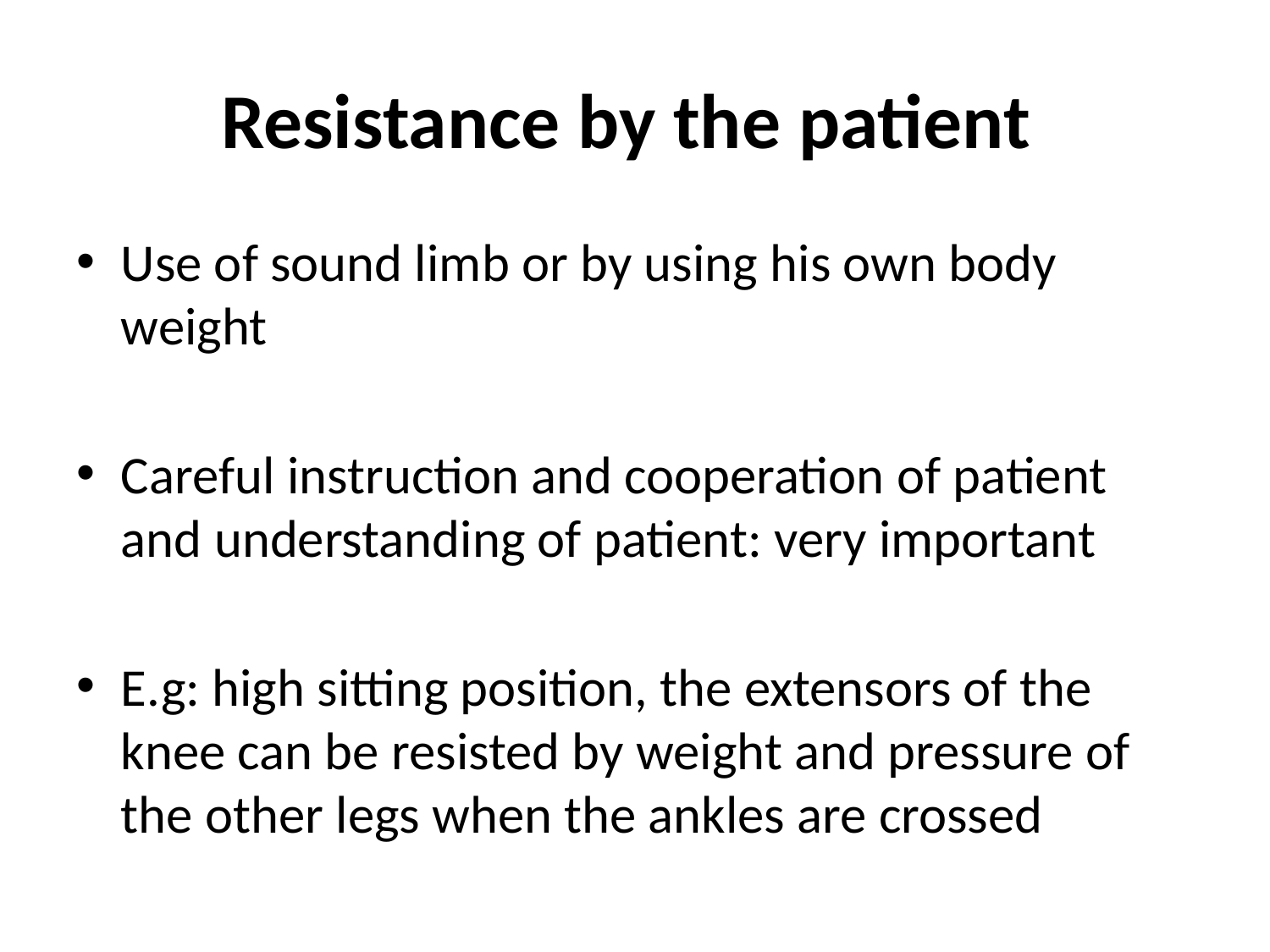

# Resistance by the patient
Use of sound limb or by using his own body weight

Careful instruction and cooperation of patient and understanding of patient: very important

E.g: high sitting position, the extensors of the knee can be resisted by weight and pressure of the other legs when the ankles are crossed